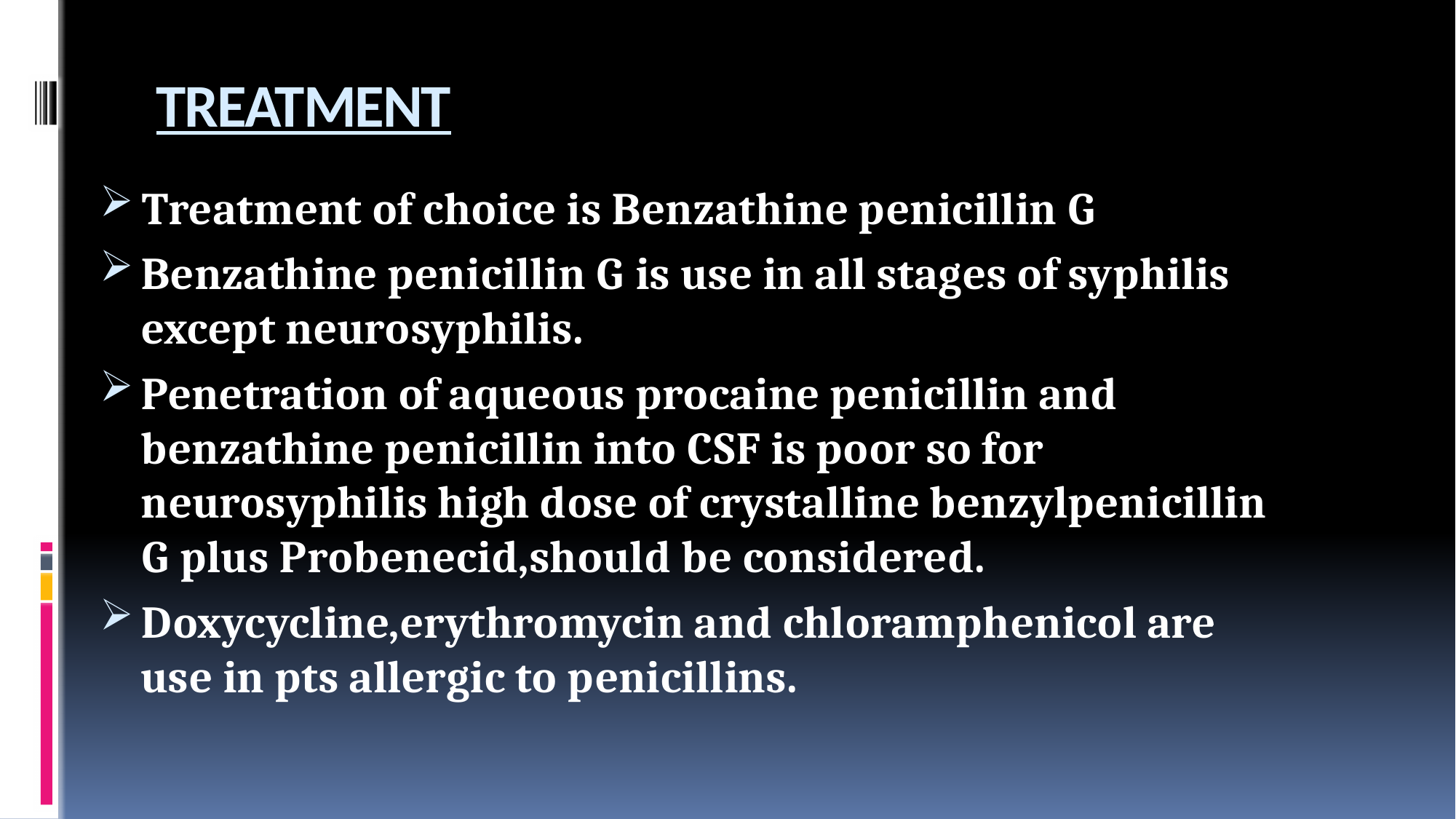

# TREATMENT
Treatment of choice is Benzathine penicillin G
Benzathine penicillin G is use in all stages of syphilis except neurosyphilis.
Penetration of aqueous procaine penicillin and benzathine penicillin into CSF is poor so for neurosyphilis high dose of crystalline benzylpenicillin G plus Probenecid,should be considered.
Doxycycline,erythromycin and chloramphenicol are use in pts allergic to penicillins.